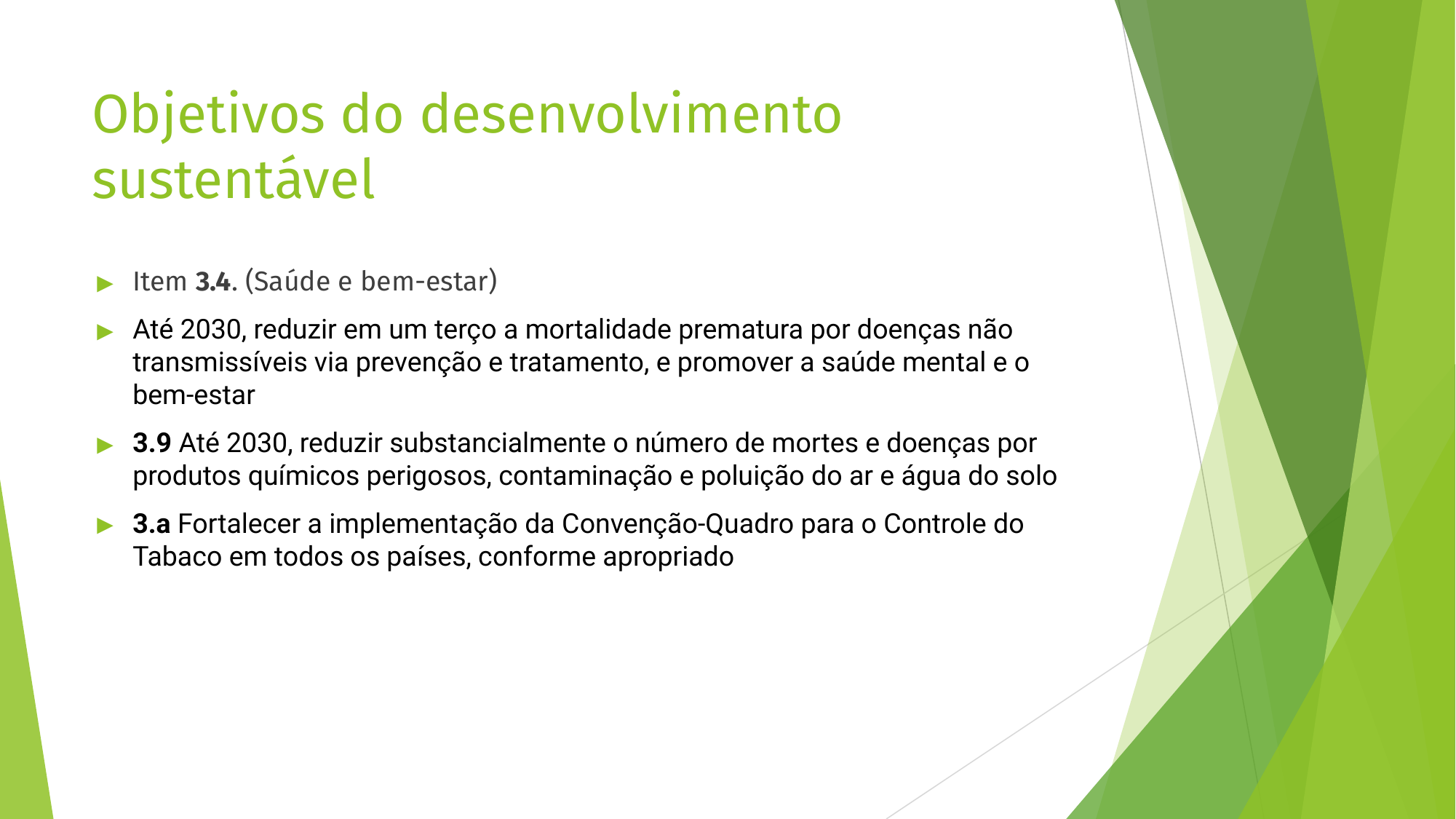

# Objetivos do desenvolvimento sustentável
Item 3.4. (Saúde e bem-estar)
Até 2030, reduzir em um terço a mortalidade prematura por doenças não transmissíveis via prevenção e tratamento, e promover a saúde mental e o bem-estar
3.9 Até 2030, reduzir substancialmente o número de mortes e doenças por produtos químicos perigosos, contaminação e poluição do ar e água do solo
3.a Fortalecer a implementação da Convenção-Quadro para o Controle do Tabaco em todos os países, conforme apropriado